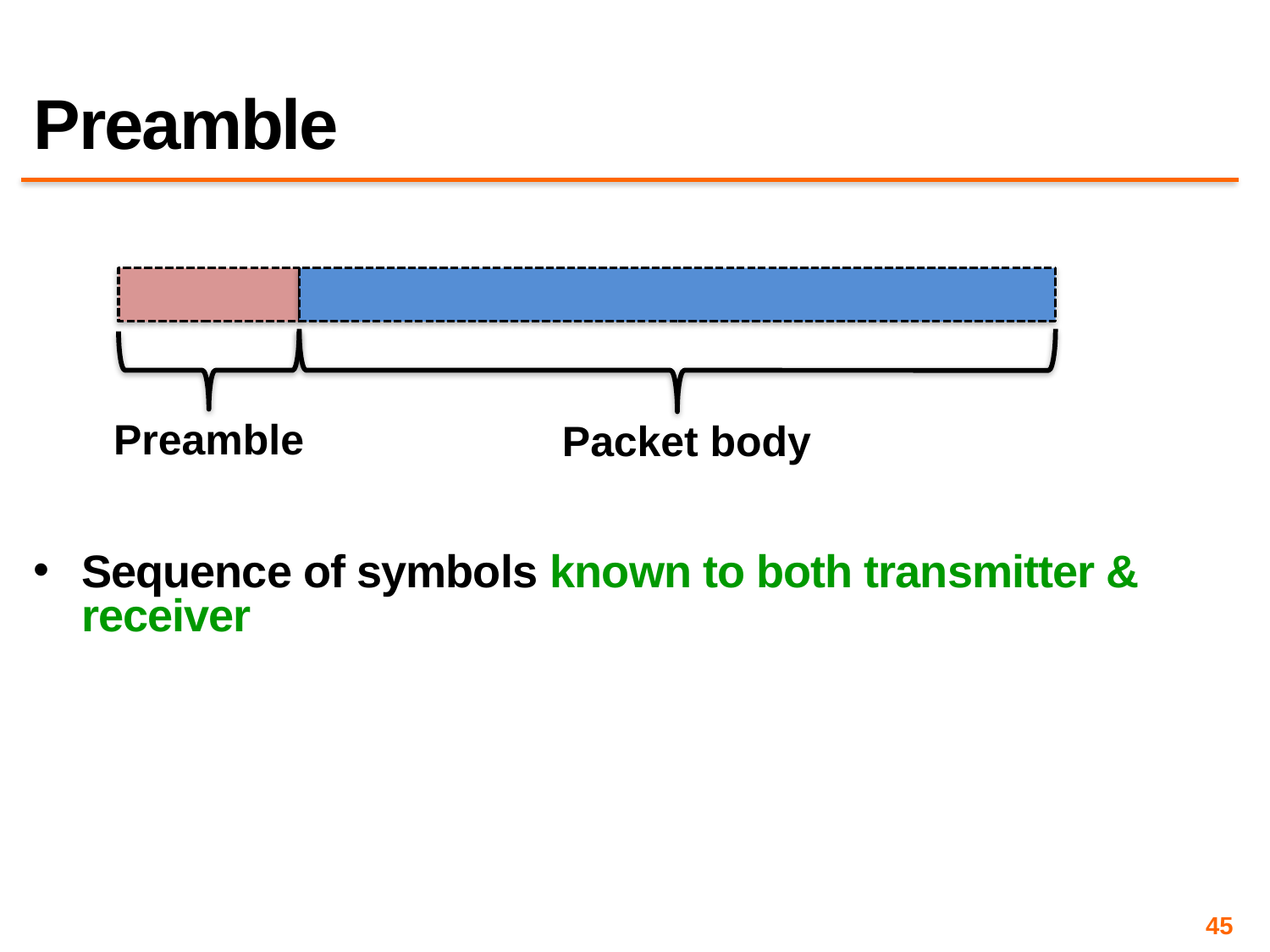

# Preamble

Preamble
Packet body
Sequence of symbols known to both transmitter & receiver
45